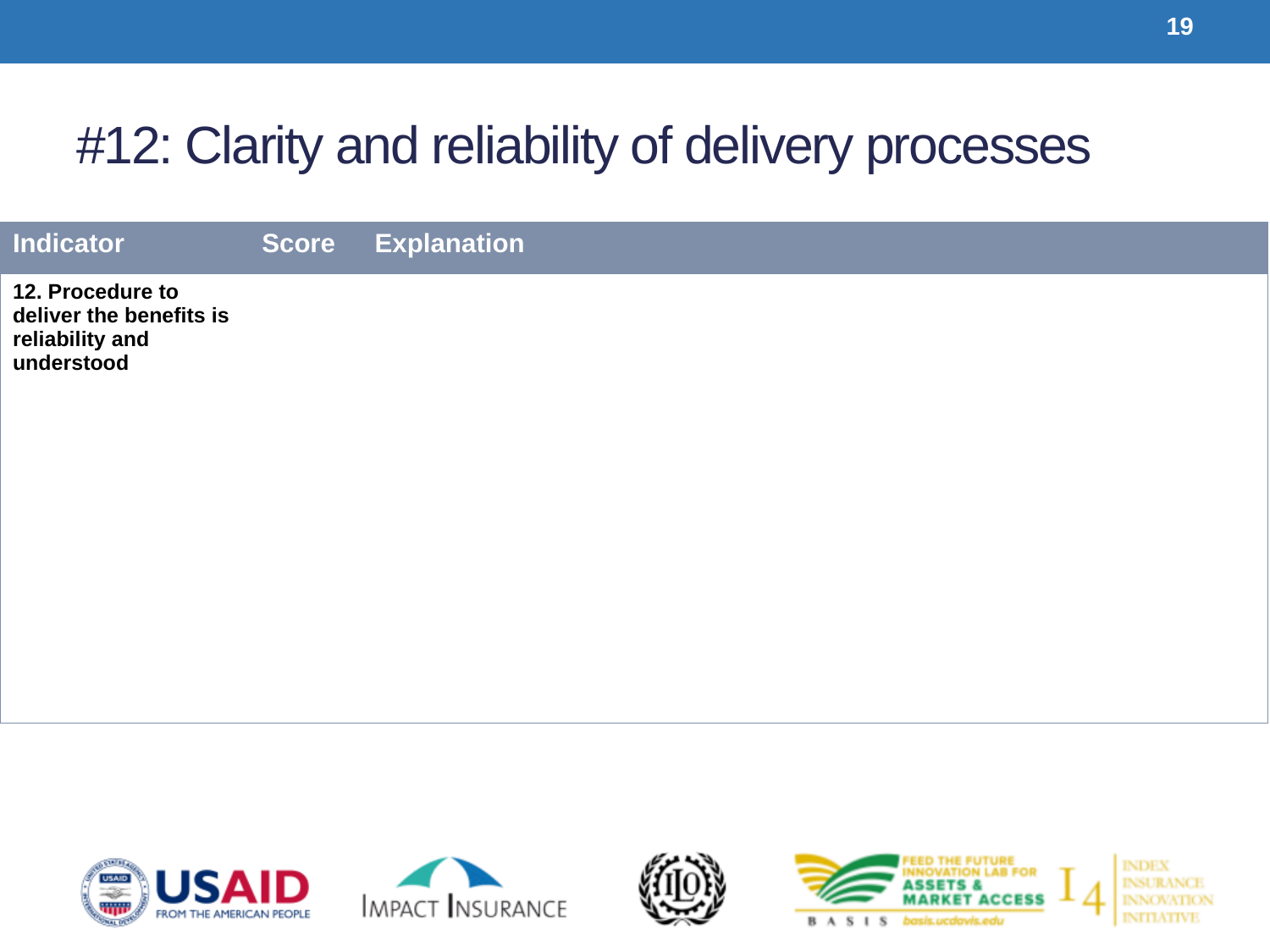

19
# #12: Clarity and reliability of delivery processes
| Indicator | Score | Explanation |
| --- | --- | --- |
| 12. Procedure to deliver the benefits is reliability and understood |  |  |